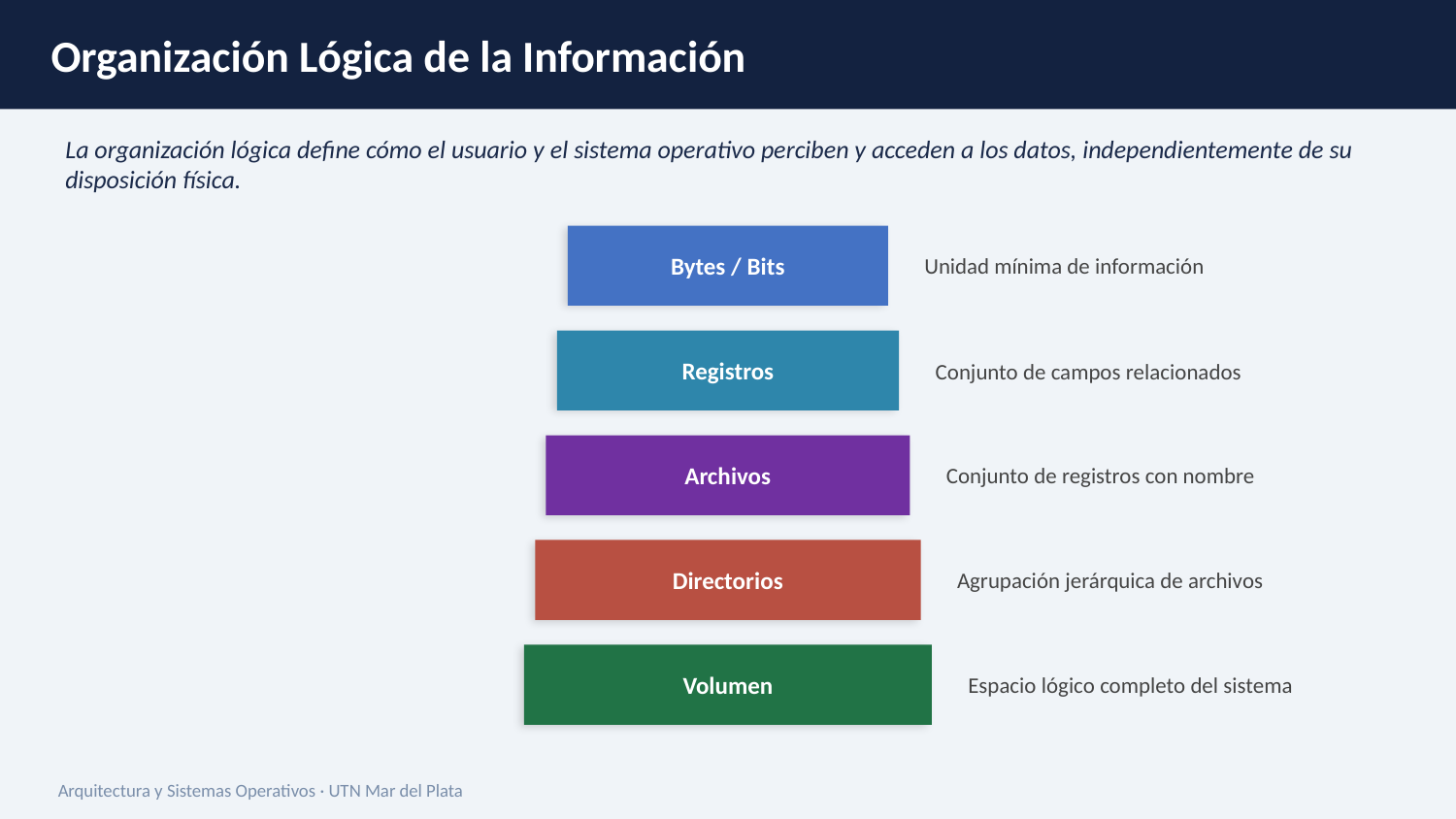

Organización Lógica de la Información
La organización lógica define cómo el usuario y el sistema operativo perciben y acceden a los datos, independientemente de su disposición física.

Bytes / Bits
Unidad mínima de información

Registros
Conjunto de campos relacionados

Archivos
Conjunto de registros con nombre

Directorios
Agrupación jerárquica de archivos

Volumen
Espacio lógico completo del sistema
Arquitectura y Sistemas Operativos · UTN Mar del Plata